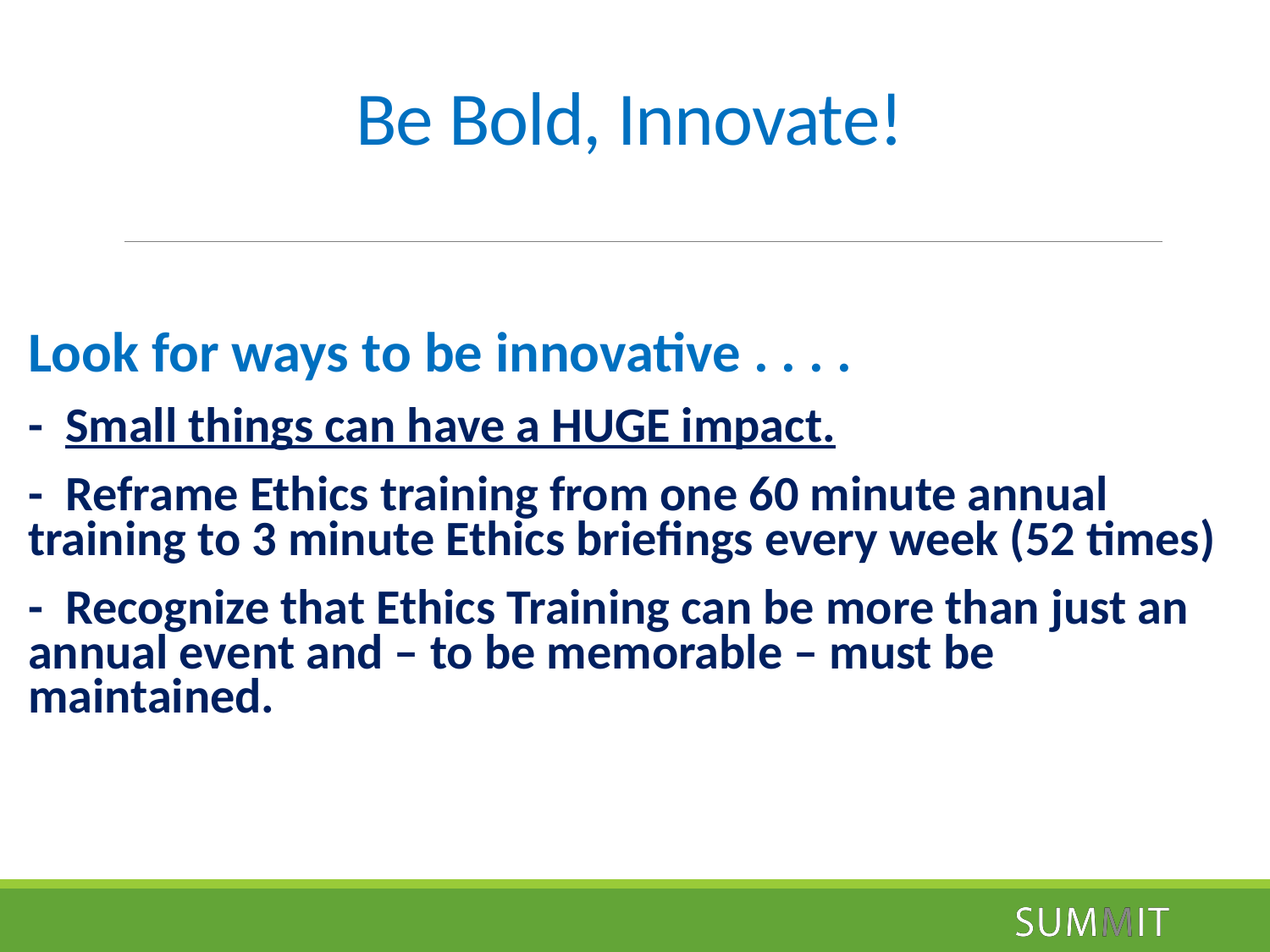

# Be Bold, Innovate!
Look for ways to be innovative . . . .
-  Small things can have a HUGE impact.
-  Reframe Ethics training from one 60 minute annual training to 3 minute Ethics briefings every week (52 times)
-  Recognize that Ethics Training can be more than just an annual event and – to be memorable – must be maintained.